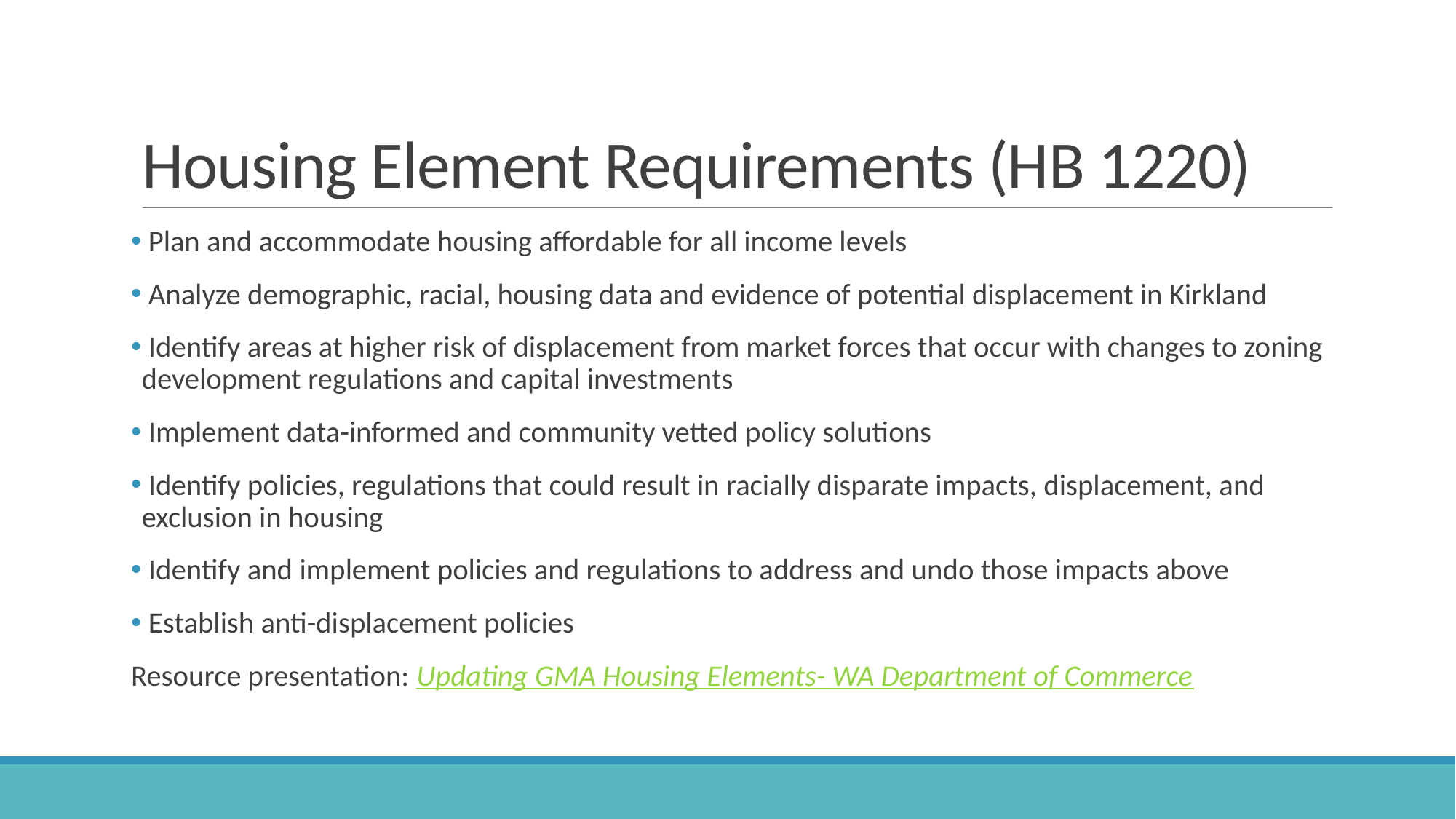

# Housing Element Requirements (HB 1220)
 Plan and accommodate housing affordable for all income levels
 Analyze demographic, racial, housing data and evidence of potential displacement in Kirkland
 Identify areas at higher risk of displacement from market forces that occur with changes to zoning development regulations and capital investments
 Implement data-informed and community vetted policy solutions
 Identify policies, regulations that could result in racially disparate impacts, displacement, and exclusion in housing
 Identify and implement policies and regulations to address and undo those impacts above
 Establish anti-displacement policies
Resource presentation: Updating GMA Housing Elements- WA Department of Commerce